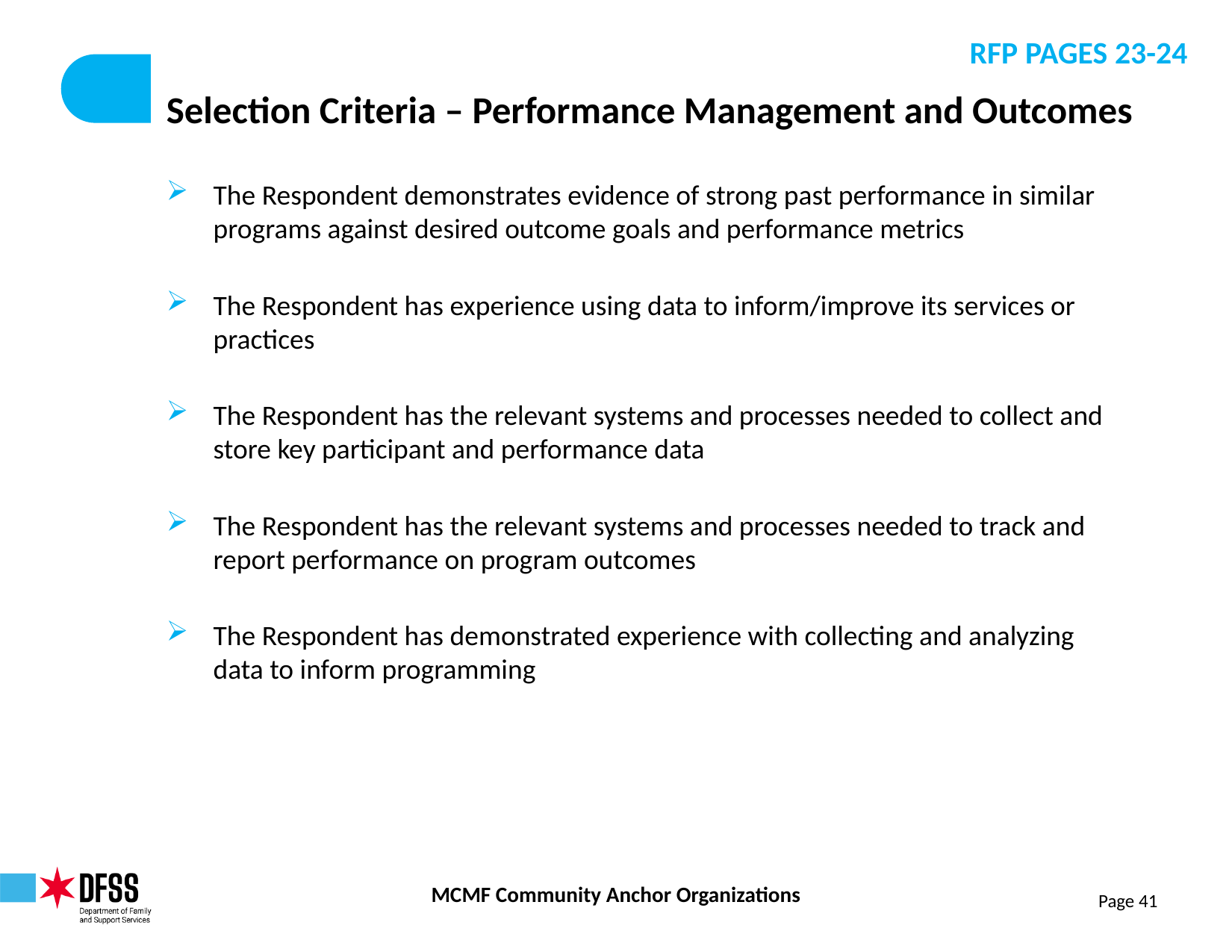

RFP PAGES 23-24
# Selection Criteria – Performance Management and Outcomes
The Respondent demonstrates evidence of strong past performance in similar programs against desired outcome goals and performance metrics
The Respondent has experience using data to inform/improve its services or practices
The Respondent has the relevant systems and processes needed to collect and store key participant and performance data
The Respondent has the relevant systems and processes needed to track and report performance on program outcomes
The Respondent has demonstrated experience with collecting and analyzing data to inform programming
Page 41